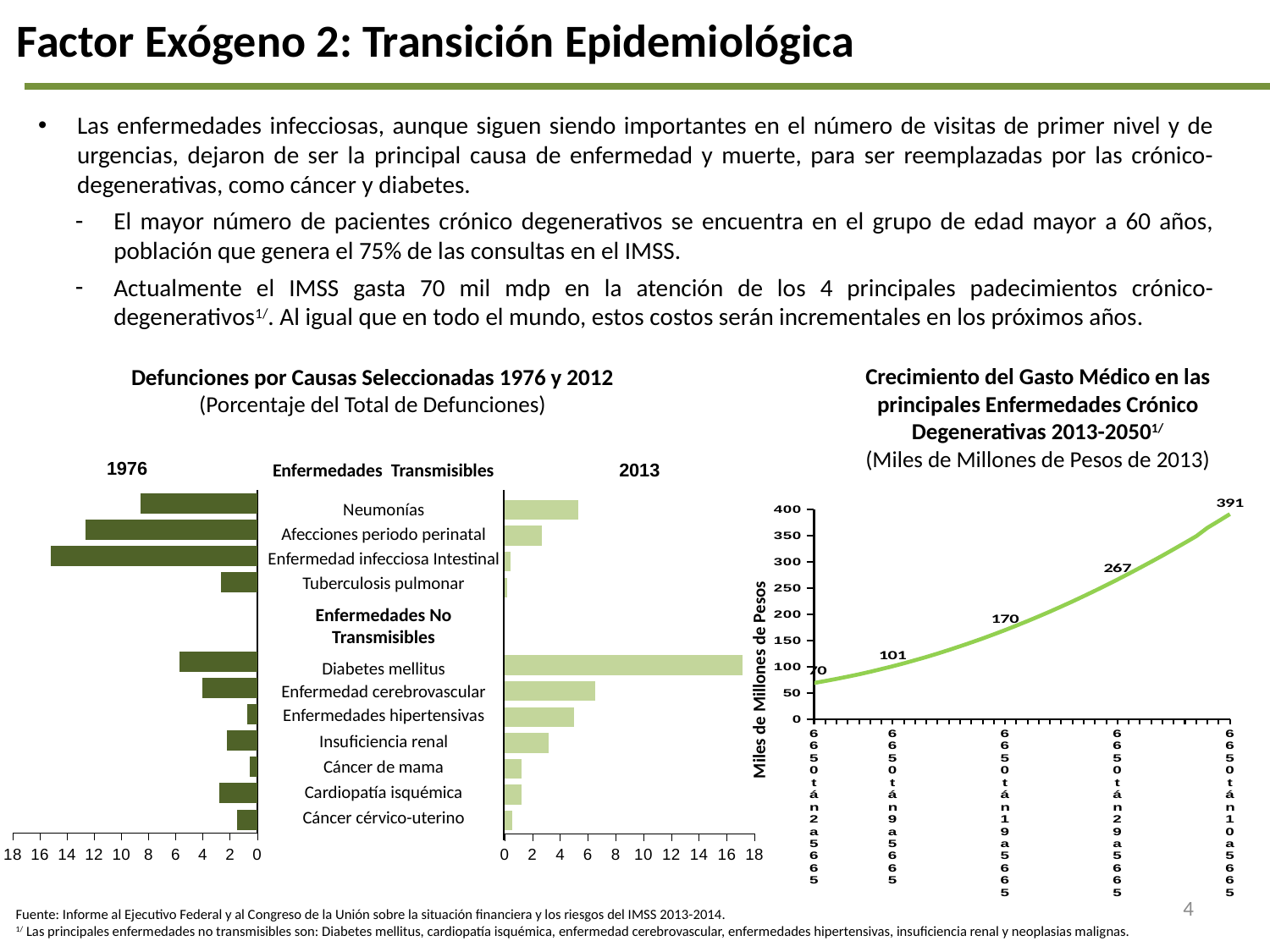

Factor Exógeno 2: Transición Epidemiológica
Las enfermedades infecciosas, aunque siguen siendo importantes en el número de visitas de primer nivel y de urgencias, dejaron de ser la principal causa de enfermedad y muerte, para ser reemplazadas por las crónico-degenerativas, como cáncer y diabetes.
El mayor número de pacientes crónico degenerativos se encuentra en el grupo de edad mayor a 60 años, población que genera el 75% de las consultas en el IMSS.
Actualmente el IMSS gasta 70 mil mdp en la atención de los 4 principales padecimientos crónico-degenerativos1/. Al igual que en todo el mundo, estos costos serán incrementales en los próximos años.

Defunciones por Causas Seleccionadas 1976 y 2012
(Porcentaje del Total de Defunciones)
Crecimiento del Gasto Médico en las principales Enfermedades Crónico Degenerativas 2013-20501/
(Miles de Millones de Pesos de 2013)

Enfermedades  Transmisibles

Neumonías
Afecciones periodo perinatal
Enfermedad infecciosa Intestinal
Tuberculosis pulmonar

Enfermedades No Transmisibles

Diabetes mellitus
Enfermedad cerebrovascular
Enfermedades hipertensivas
Insuficiencia renal
Cáncer de mama
Cardiopatía isquémica
Cáncer cérvico-uterino

### Chart

| Category | 2012 |
|---|---|
| Cáncer cervicouterino             | 0.569997479326411 |
| Cardiopatía isquémica             | 1.2 |
| Cáncer de mama                 | 1.2 |
| Insuficiencia renal                | 3.2 |
| Enfermedades hipertensivas        | 5.0 |
| Enfermedad cerebrovascular       | 6.5 |
| Diabetes mellitus                  | 17.1 |
|  | None |
|  | None |
| Tuberculosis pulmonar            | 0.2 |
| Enfermedad infec. intestestinal | 0.4 |
| Afecciones periodo perinatal        | 2.7 |
| Neumonías                     | 5.3 |
1976
2013

### Chart

| Category | 1976 |
|---|---|
| Cáncer cervicouterino             | 1.48198722840275 |
| Cardiopatía isquémica             | 2.807341660307643 |
| Cáncer de mama                 | 0.562271577171774 |
| Insuficiencia renal                | 2.2611349853407767 |
| Enfermedades hipertensivas        | 0.7148881481183983 |
| Enfermedad cerebrovascular       | 4.0202417767781835 |
| Diabetes mellitus                  | 5.6990240571910515 |
|  | None |
|  | None |
| Tuberculosis pulmonar            | 2.65472508936102 |
| Enfermedad infec. intestestinal | 15.2174786135989 |
| Afecciones periodo perinatal        | 12.675207839672275 |
| Neumonías                     | 8.622836258484275 |

### Chart

| Category | Inercial |
|---|---|
| 2013 | 69.59940069335617 |
|  | 73.4442046154 |
|  | 77.43270024284232 |
|  | 81.69386701527341 |
|  | 86.22954951767439 |
|  | 91.04098243619087 |
|  | 96.12921070539463 |
| 2020 | 101.49601150141274 |
|  | 107.14203532211415 |
|  | 113.06621479088304 |
|  | 119.26786977963768 |
|  | 125.74818848280562 |
|  | 132.50949129369246 |
|  | 139.54744618624756 |
|  | 146.85714456561163 |
|  | 154.43797665977615 |
|  | 162.2895265454166 |
| 2030 | 170.41531877577887 |
|  | 178.82102282259797 |
|  | 187.50828904906794 |
|  | 196.47415551859885 |
|  | 205.71320652908955 |
|  | 215.2223910856999 |
|  | 225.000468122878 |
|  | 235.0409271083745 |
|  | 245.33464732561126 |
|  | 255.8750285404685 |
| 2040 | 266.6620390884219 |
|  | 277.6977233180595 |
|  | 288.97660589935697 |
|  | 300.4958035829176 |
|  | 312.267046737073 |
|  | 324.3010047553572 |
|  | 336.5704447649683 |
|  | 349.0406919270948 |
|  | 365.168572076262 |
|  | 378.1501178705417 |
| 2050 | 391.36692809316145 |

Miles de Millones de Pesos
4
Fuente: Informe al Ejecutivo Federal y al Congreso de la Unión sobre la situación financiera y los riesgos del IMSS 2013-2014.
1/ Las principales enfermedades no transmisibles son: Diabetes mellitus, cardiopatía isquémica, enfermedad cerebrovascular, enfermedades hipertensivas, insuficiencia renal y neoplasias malignas.